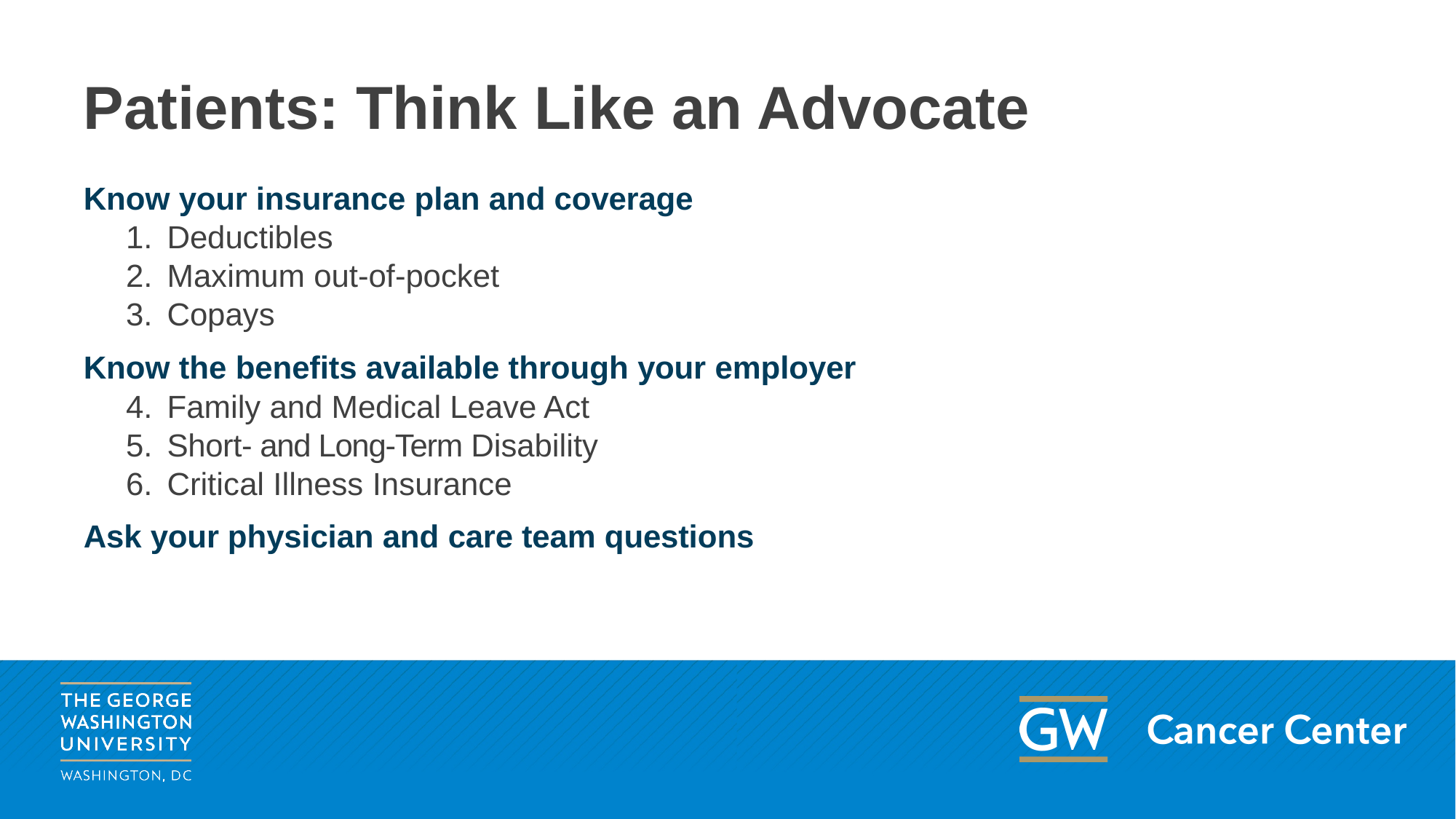

# Patients: Think Like an Advocate
Know your insurance plan and coverage
Deductibles
Maximum out-of-pocket
Copays
Know the benefits available through your employer
Family and Medical Leave Act
Short- and Long-Term Disability
Critical Illness Insurance
Ask your physician and care team questions